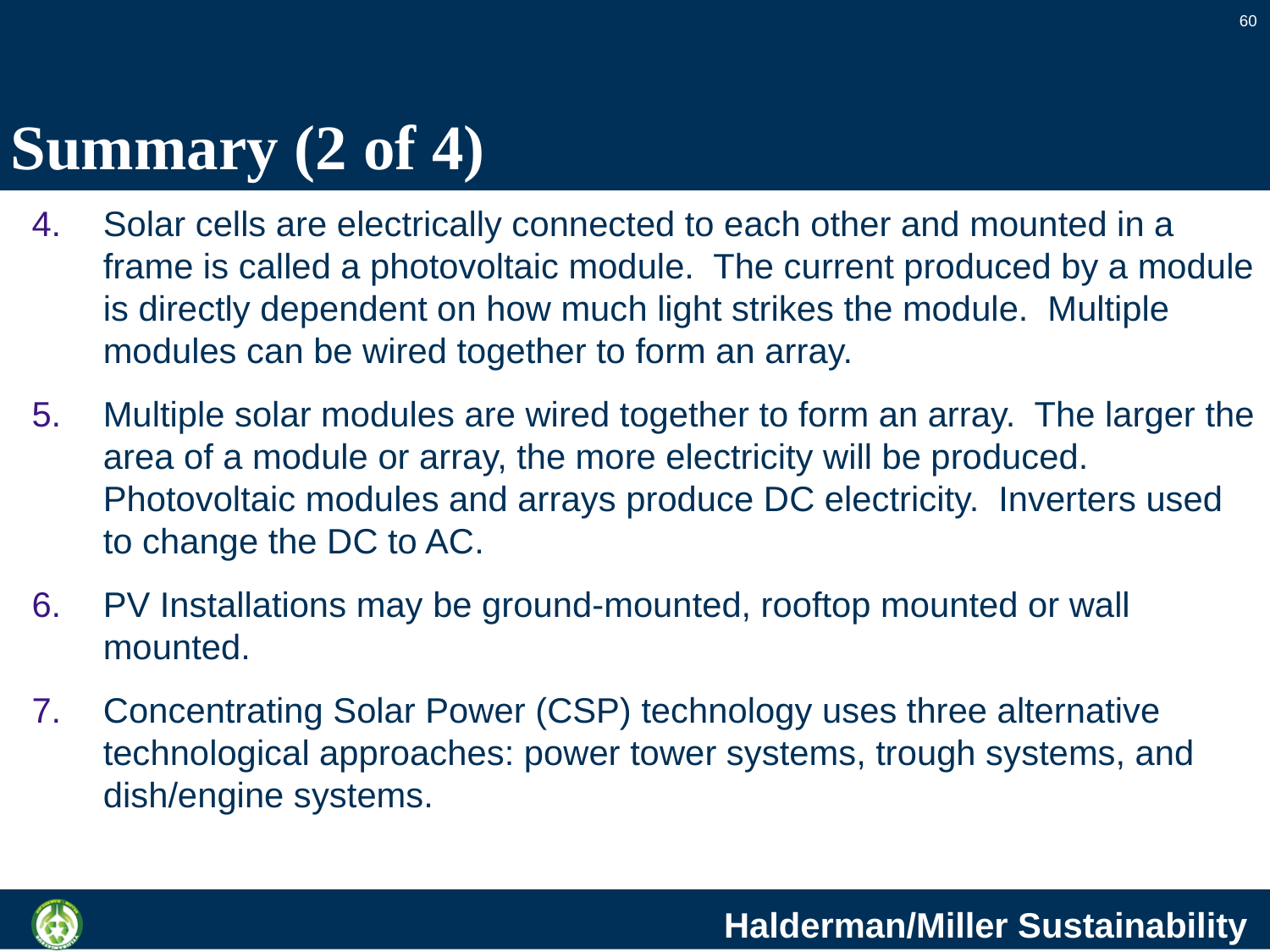

60
# Summary (2 of 4)
Solar cells are electrically connected to each other and mounted in a frame is called a photovoltaic module.  The current produced by a module is directly dependent on how much light strikes the module.  Multiple modules can be wired together to form an array.
Multiple solar modules are wired together to form an array.  The larger the area of a module or array, the more electricity will be produced.  Photovoltaic modules and arrays produce DC electricity.  Inverters used to change the DC to AC.
PV Installations may be ground-mounted, rooftop mounted or wall mounted.
Concentrating Solar Power (CSP) technology uses three alternative technological approaches: power tower systems, trough systems, and dish/engine systems.